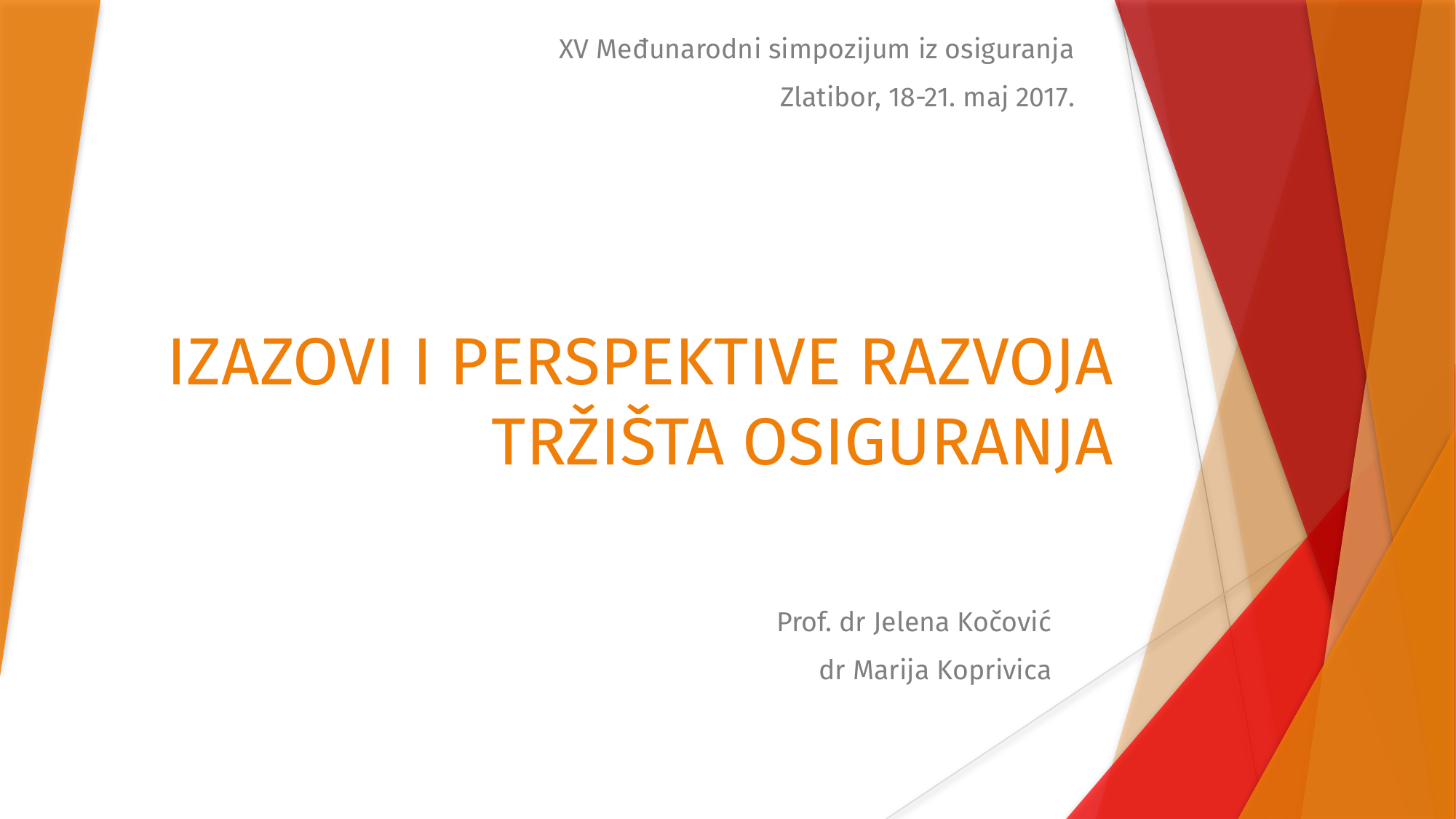

XV Međunarodni simpozijum iz osiguranja
Zlatibor, 18-21. maj 2017.
# IZAZOVI I PERSPEKTIVE RAZVOJA TRŽIŠTA OSIGURANJA
Prof. dr Jelena Kočović
dr Marija Koprivica